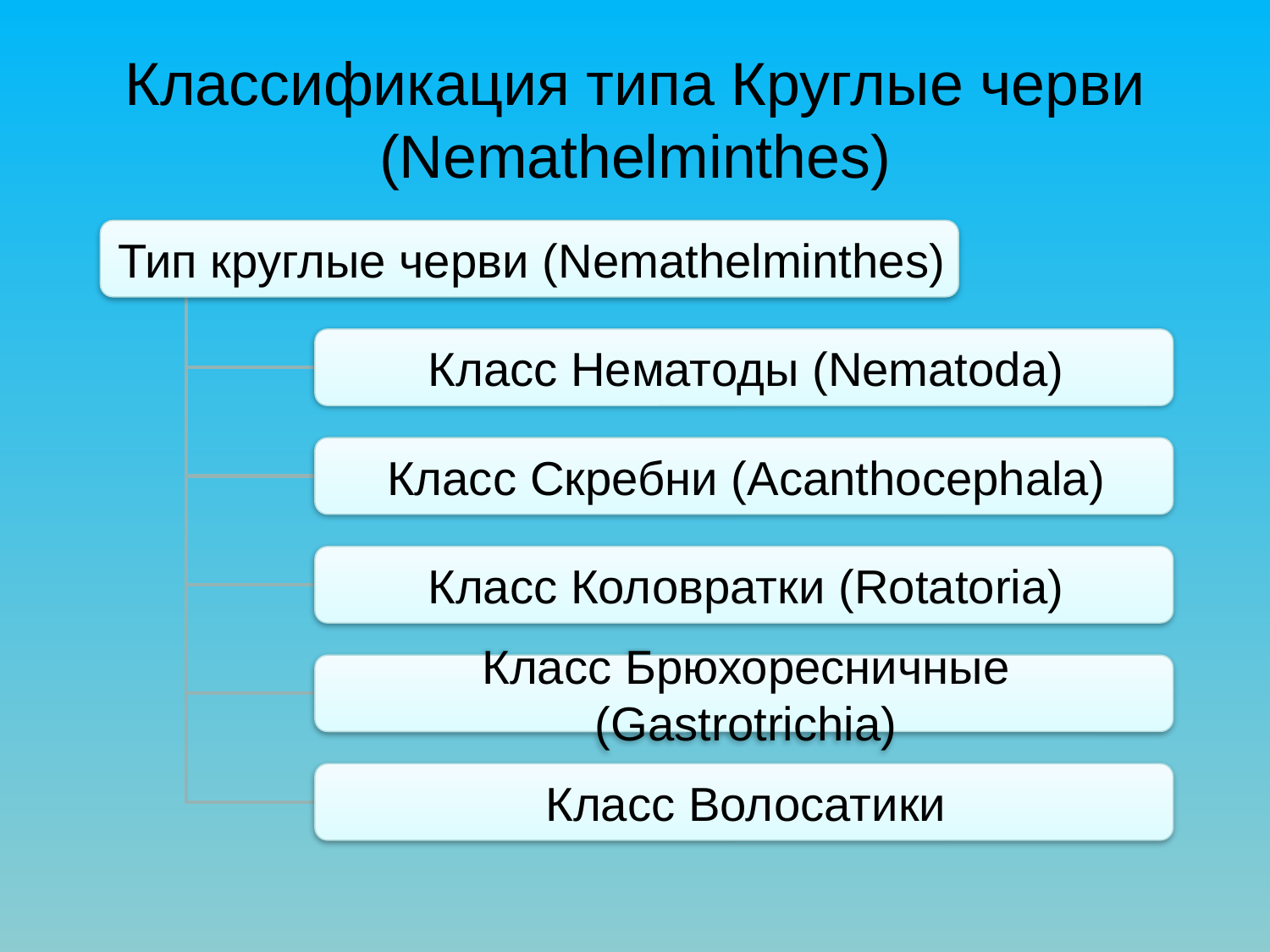

# Классификация типа Круглые черви (Nemathelminthes)
Тип круглые черви (Nemathelminthes)
Класс Нематоды (Nematoda)
Класс Скребни (Acanthocephala)
Класс Коловратки (Rotatoria)
Класс Брюхоресничные (Gastrotrichia)
Класс Волосатики